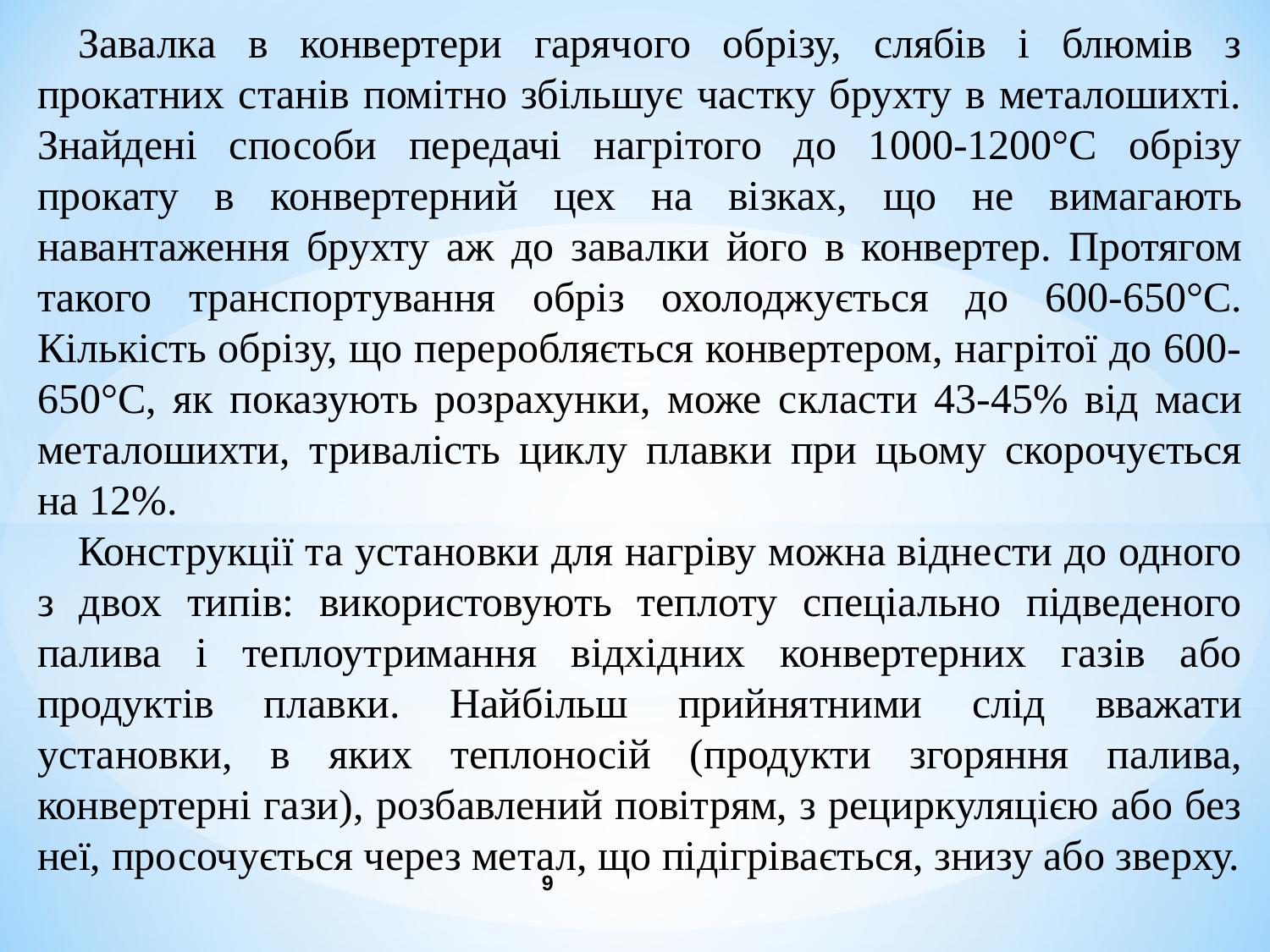

Завалка в конвертери гарячого обрізу, слябів і блюмів з прокатних станів помітно збільшує частку брухту в металошихті. Знайдені способи передачі нагрітого до 1000-1200°С обрізу прокату в конвертерний цех на візках, що не вимагають навантаження брухту аж до завалки його в конвертер. Протягом такого транспортування обріз охолоджується до 600-650°С. Кількість обрізу, що переробляється конвертером, нагрітої до 600-650°С, як показують розрахунки, може скласти 43-45% від маси металошихти, тривалість циклу плавки при цьому скорочується на 12%.
Конструкції та установки для нагріву можна віднести до одного з двох типів: використовують теплоту спеціально підведеного палива і теплоутримання відхідних конвертерних газів або продуктів плавки. Найбільш прийнятними слід вважати установки, в яких теплоносій (продукти згоряння палива, конвертерні гази), розбавлений повітрям, з рециркуляцією або без неї, просочується через метал, що підігрівається, знизу або зверху.
9